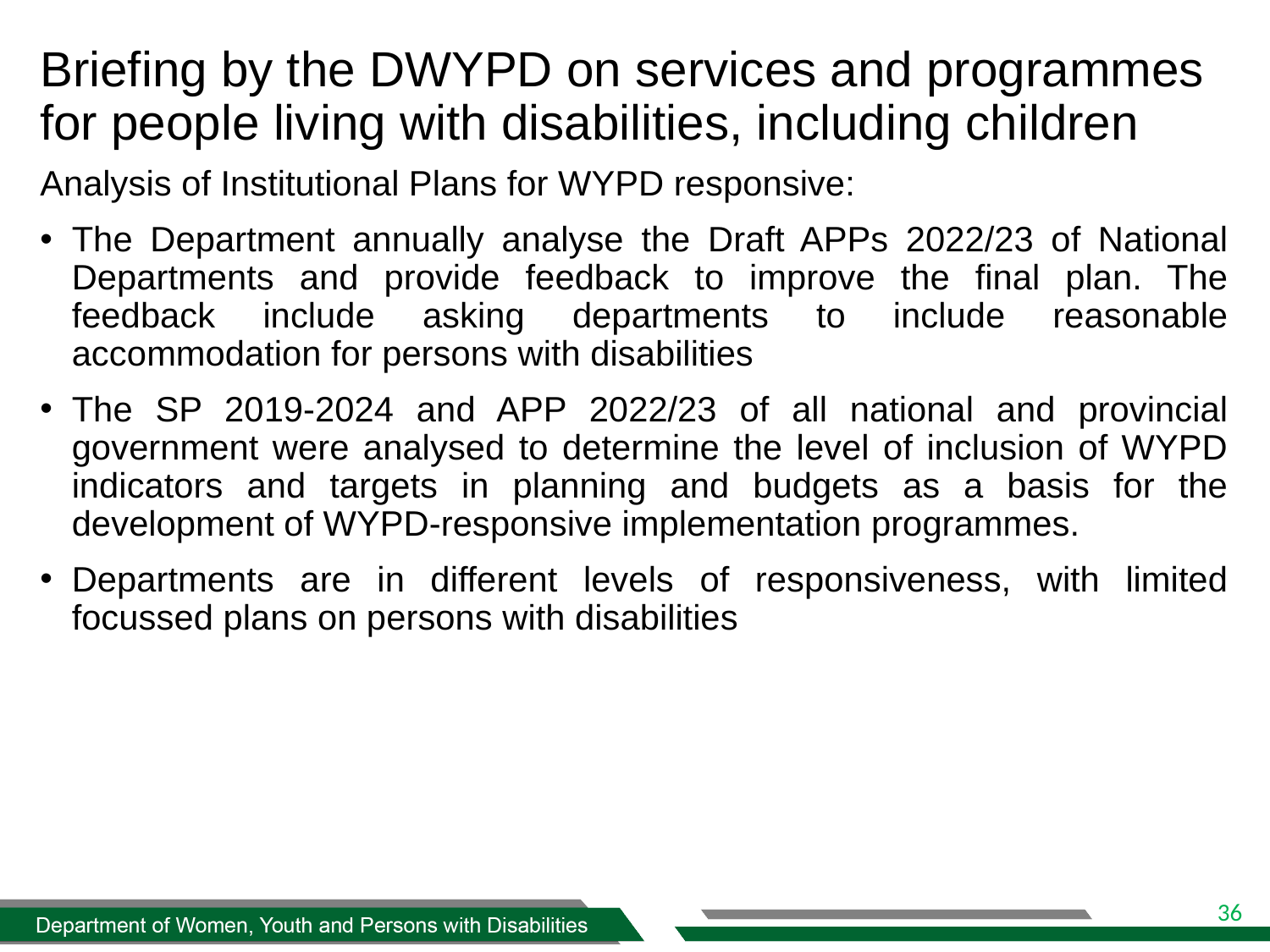

# Briefing by the DWYPD on services and programmes for people living with disabilities, including children
Analysis of Institutional Plans for WYPD responsive:
The Department annually analyse the Draft APPs 2022/23 of National Departments and provide feedback to improve the final plan. The feedback include asking departments to include reasonable accommodation for persons with disabilities
The SP 2019-2024 and APP 2022/23 of all national and provincial government were analysed to determine the level of inclusion of WYPD indicators and targets in planning and budgets as a basis for the development of WYPD-responsive implementation programmes.
Departments are in different levels of responsiveness, with limited focussed plans on persons with disabilities